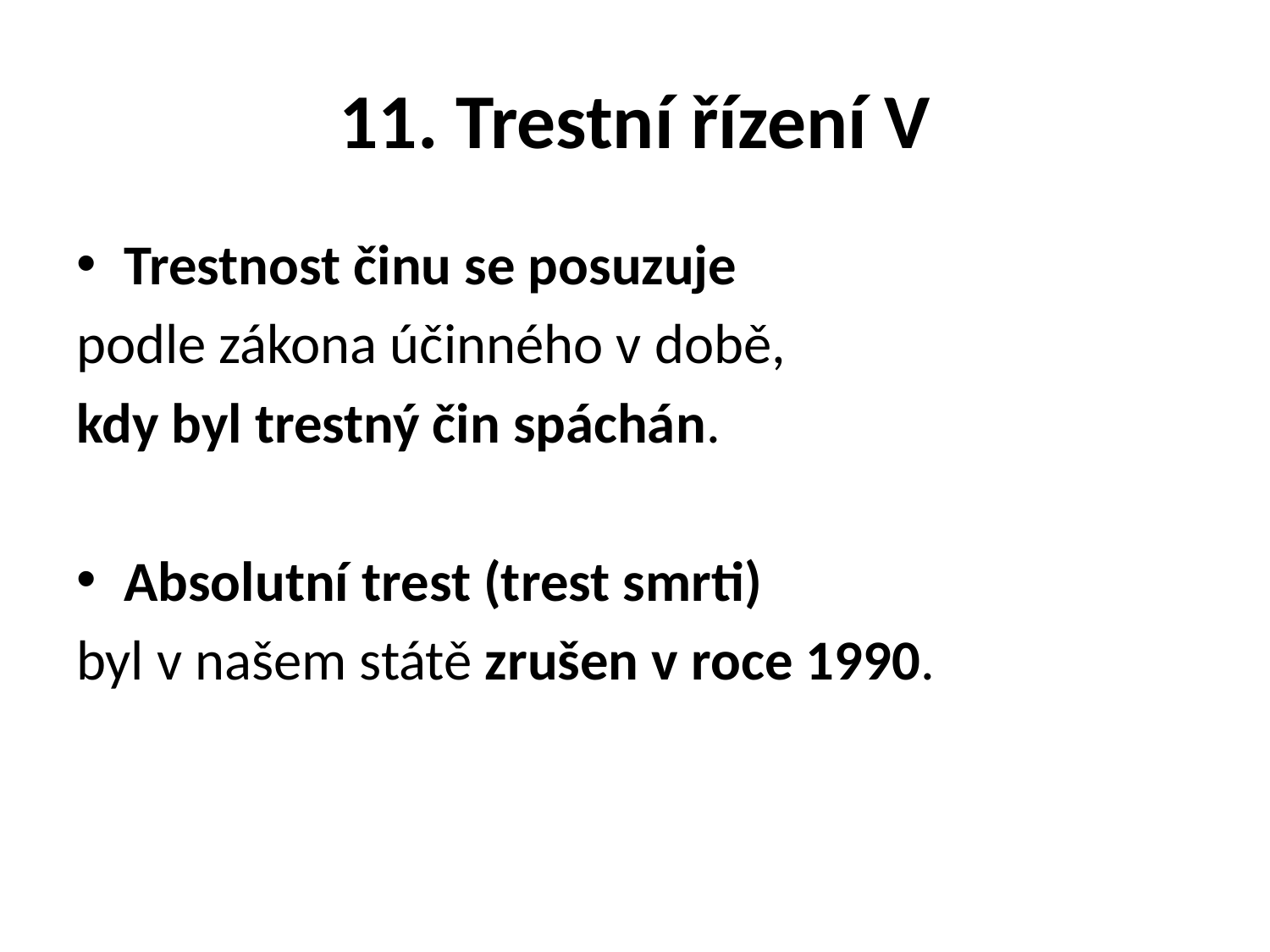

# 11. Trestní řízení V
Trestnost činu se posuzuje
podle zákona účinného v době,
kdy byl trestný čin spáchán.

Absolutní trest (trest smrti)
byl v našem státě zrušen v roce 1990.